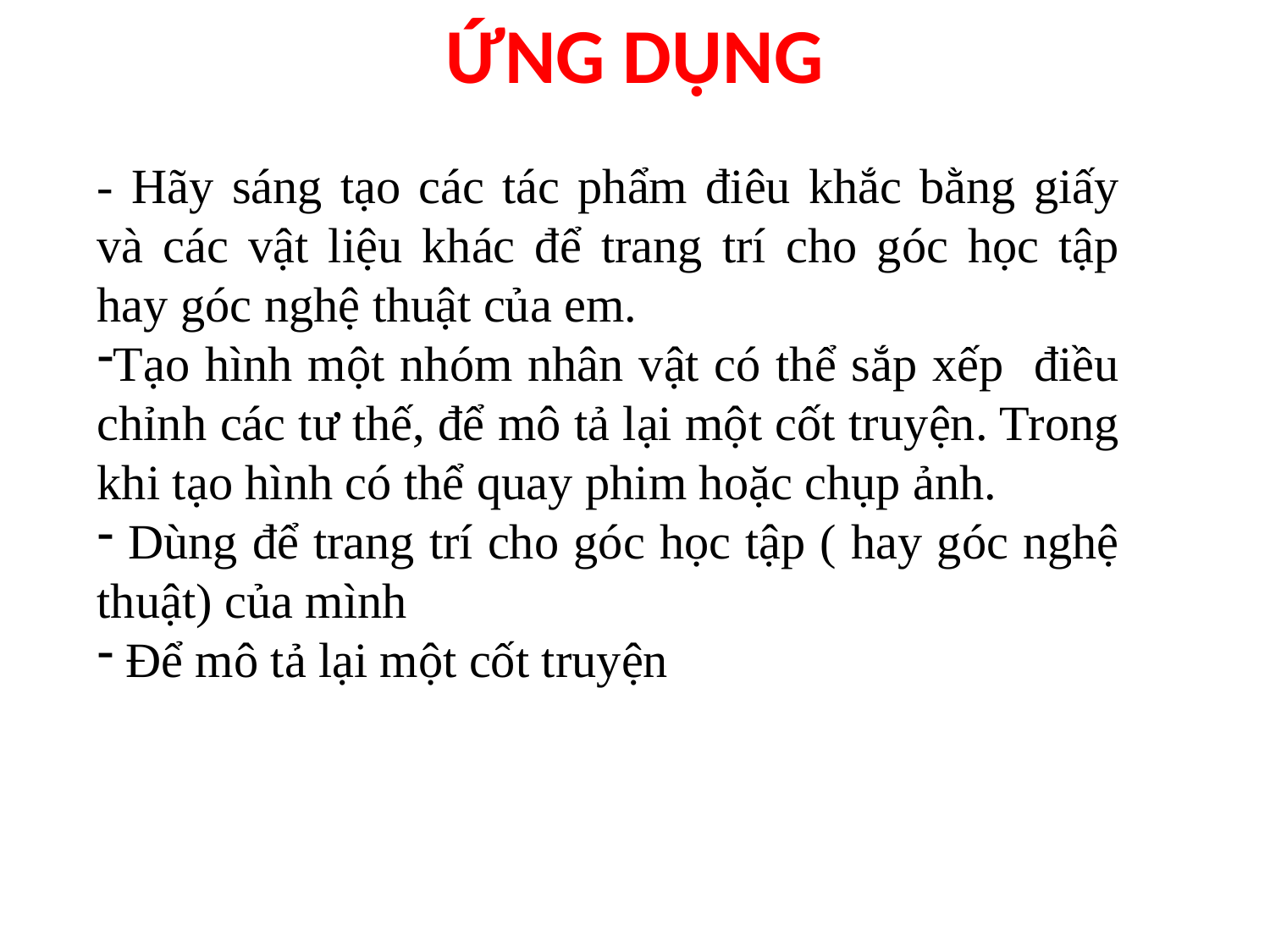

# ỨNG DỤNG
- Hãy sáng tạo các tác phẩm điêu khắc bằng giấy và các vật liệu khác để trang trí cho góc học tập hay góc nghệ thuật của em.
Tạo hình một nhóm nhân vật có thể sắp xếp  điều chỉnh các tư thế, để mô tả lại một cốt truyện. Trong khi tạo hình có thể quay phim hoặc chụp ảnh.
 Dùng để trang trí cho góc học tập ( hay góc nghệ thuật) của mình
 Để mô tả lại một cốt truyện